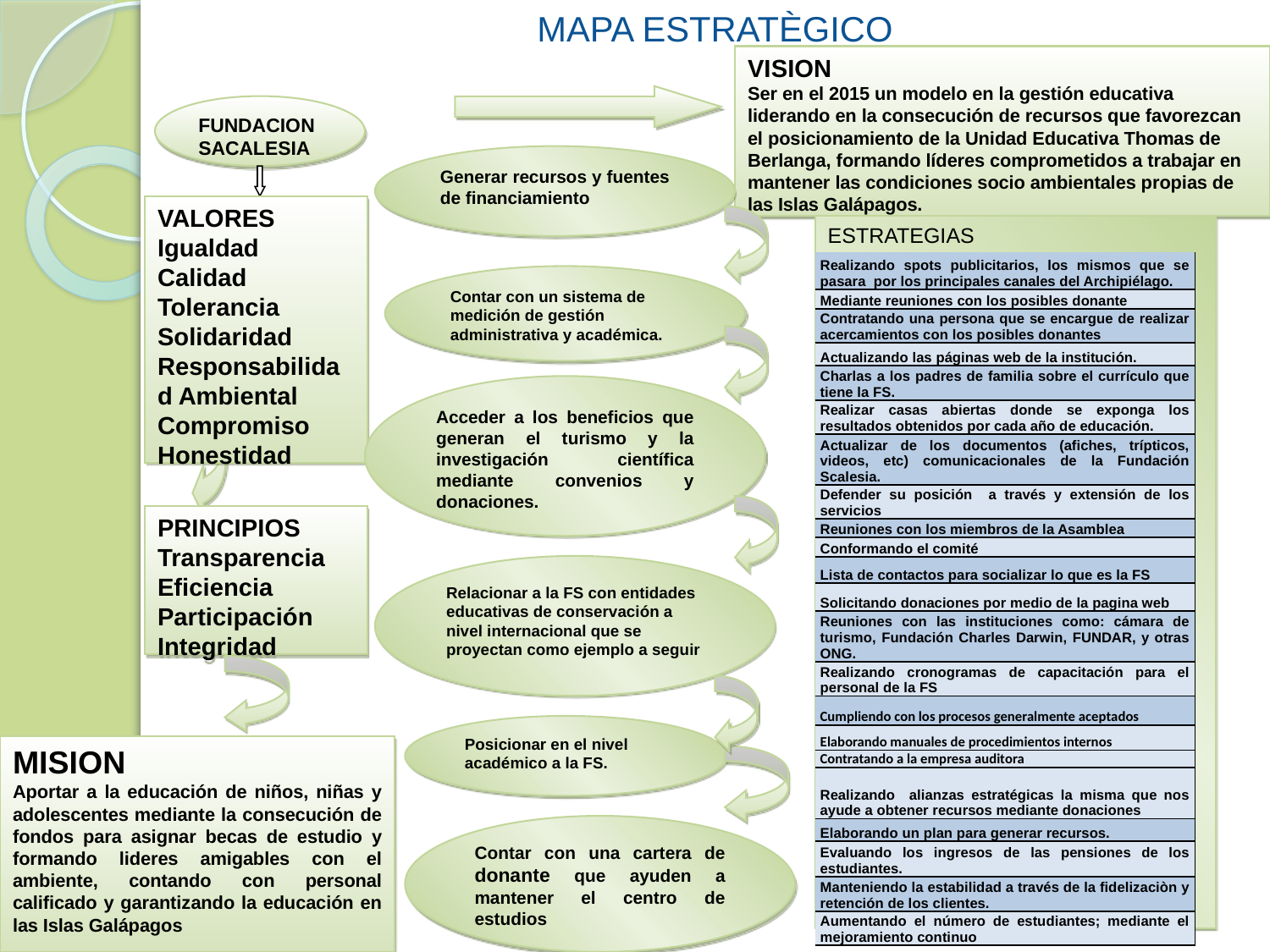

#
MAPA ESTRATÈGICO

VISION
Ser en el 2015 un modelo en la gestión educativa liderando en la consecución de recursos que favorezcan el posicionamiento de la Unidad Educativa Thomas de Berlanga, formando líderes comprometidos a trabajar en mantener las condiciones socio ambientales propias de las Islas Galápagos.

FUNDACION SACALESIA
Generar recursos y fuentes de financiamiento

VALORES
Igualdad
Calidad
Tolerancia
Solidaridad
Responsabilidad Ambiental
Compromiso
Honestidad

ESTRATEGIAS

| Realizando spots publicitarios, los mismos que se pasara por los principales canales del Archipiélago. |
| --- |
| Mediante reuniones con los posibles donante |
| Contratando una persona que se encargue de realizar acercamientos con los posibles donantes |
| Actualizando las páginas web de la institución. |
| Charlas a los padres de familia sobre el currículo que tiene la FS. |
| Realizar casas abiertas donde se exponga los resultados obtenidos por cada año de educación. |
| Actualizar de los documentos (afiches, trípticos, videos, etc) comunicacionales de la Fundación Scalesia. |
| Defender su posición a través y extensión de los servicios |
| Reuniones con los miembros de la Asamblea |
| Conformando el comité |
| Lista de contactos para socializar lo que es la FS |
| Solicitando donaciones por medio de la pagina web |
| Reuniones con las instituciones como: cámara de turismo, Fundación Charles Darwin, FUNDAR, y otras ONG. |
| Realizando cronogramas de capacitación para el personal de la FS |
| Cumpliendo con los procesos generalmente aceptados |
| Elaborando manuales de procedimientos internos |
| Contratando a la empresa auditora |
| Realizando alianzas estratégicas la misma que nos ayude a obtener recursos mediante donaciones |
| Elaborando un plan para generar recursos. |
| Evaluando los ingresos de las pensiones de los estudiantes. |
| Manteniendo la estabilidad a través de la fidelizaciòn y retención de los clientes. |
| Aumentando el número de estudiantes; mediante el mejoramiento continuo |
Contar con un sistema de medición de gestión administrativa y académica.
|  |
| --- |
|  |
|  |
|  |
|  |
|  |
|  |
|  |
|  |
|  |
|  |
|  |
|  |
|  |
|  |
|  |
|  |
|  |
|  |
|  |
|  |
|  |

Acceder a los beneficios que generan el turismo y la investigación científica mediante convenios y donaciones.

PRINCIPIOS
Transparencia
Eficiencia
Participación
Integridad

Relacionar a la FS con entidades educativas de conservación a nivel internacional que se proyectan como ejemplo a seguir

Posicionar en el nivel académico a la FS.
MISION
Aportar a la educación de niños, niñas y adolescentes mediante la consecución de fondos para asignar becas de estudio y formando lideres amigables con el ambiente, contando con personal calificado y garantizando la educación en las Islas Galápagos

Contar con una cartera de donante que ayuden a mantener el centro de estudios